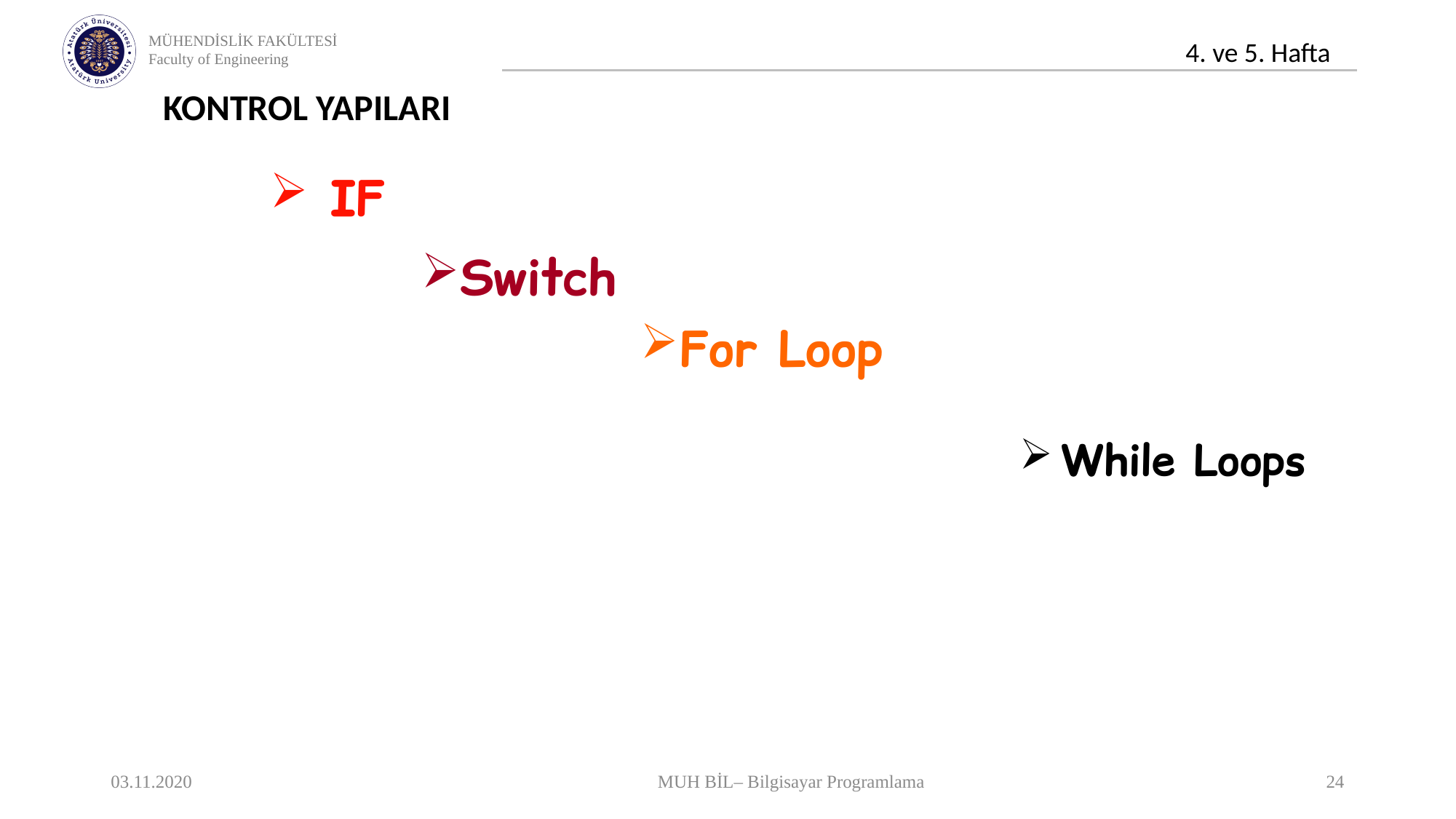

KONTROL YAPILARI
 IF
Switch
For Loop
While Loops
03.11.2020
MUH BİL– Bilgisayar Programlama
24